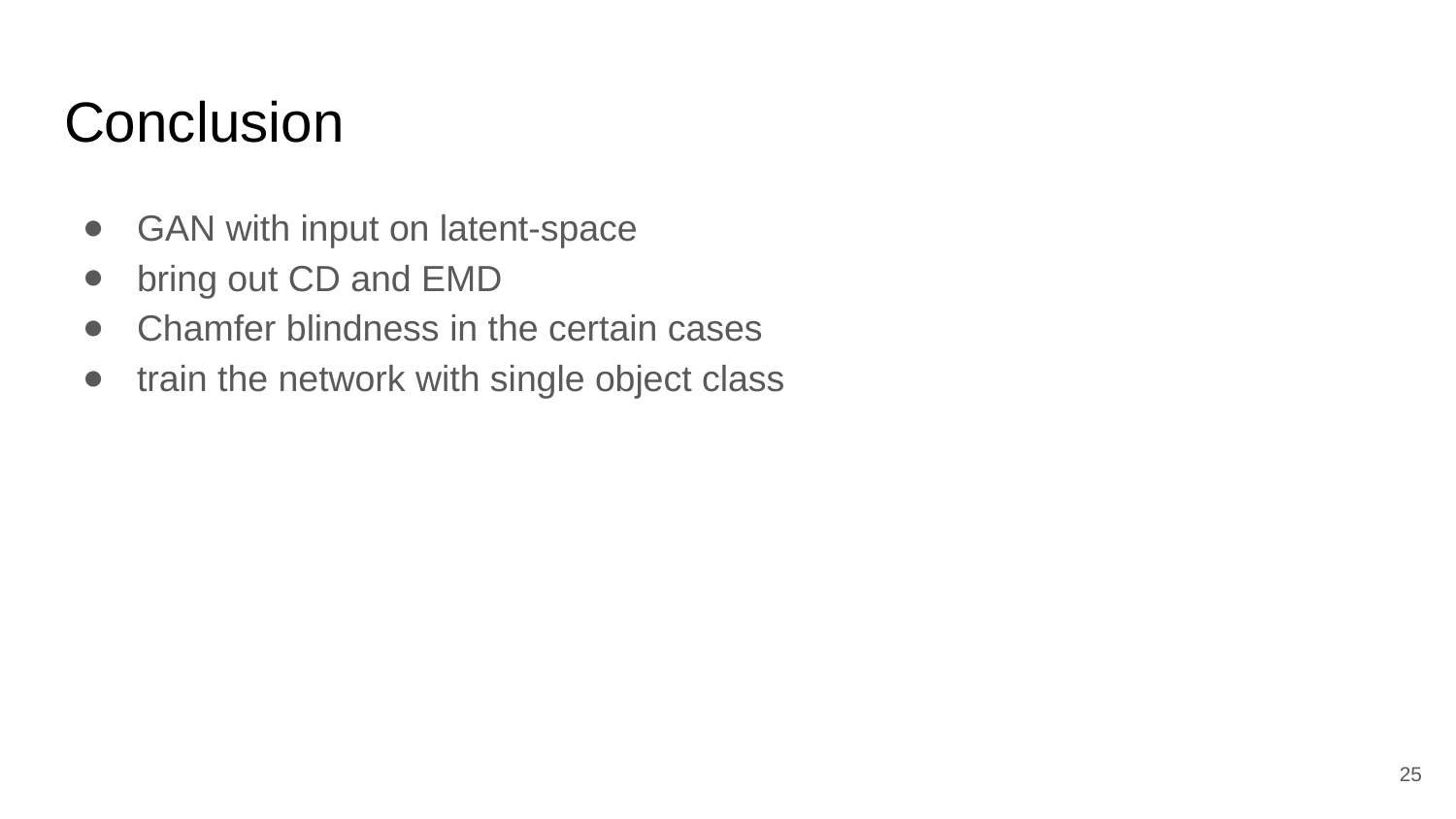

# Conclusion
GAN with input on latent-space
bring out CD and EMD
Chamfer blindness in the certain cases
train the network with single object class
25